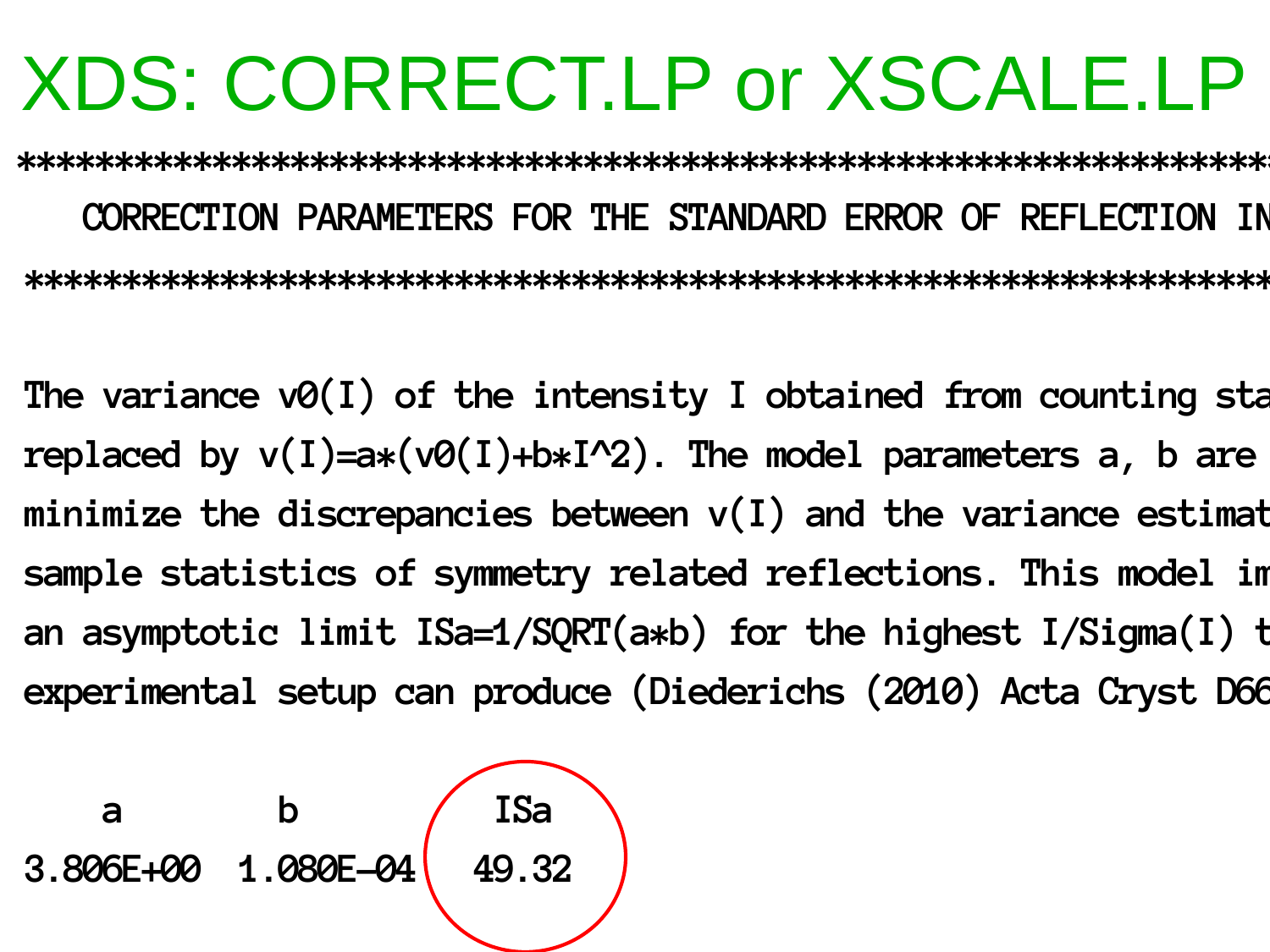

# XDS: CORRECT.LP or XSCALE.LP
 ******************************************************************************
    CORRECTION PARAMETERS FOR THE STANDARD ERROR OF REFLECTION INTENSITIES
 ******************************************************************************

 The variance v0(I) of the intensity I obtained from counting statistics is
 replaced by v(I)=a*(v0(I)+b*I^2). The model parameters a, b are chosen to
 minimize the discrepancies between v(I) and the variance estimated from
 sample statistics of symmetry related reflections. This model implicates
 an asymptotic limit ISa=1/SQRT(a*b) for the highest I/Sigma(I) that the
 experimental setup can produce (Diederichs (2010) Acta Cryst D66, 733-740).

     a        b          ISa
 3.806E+00  1.080E-04   49.32